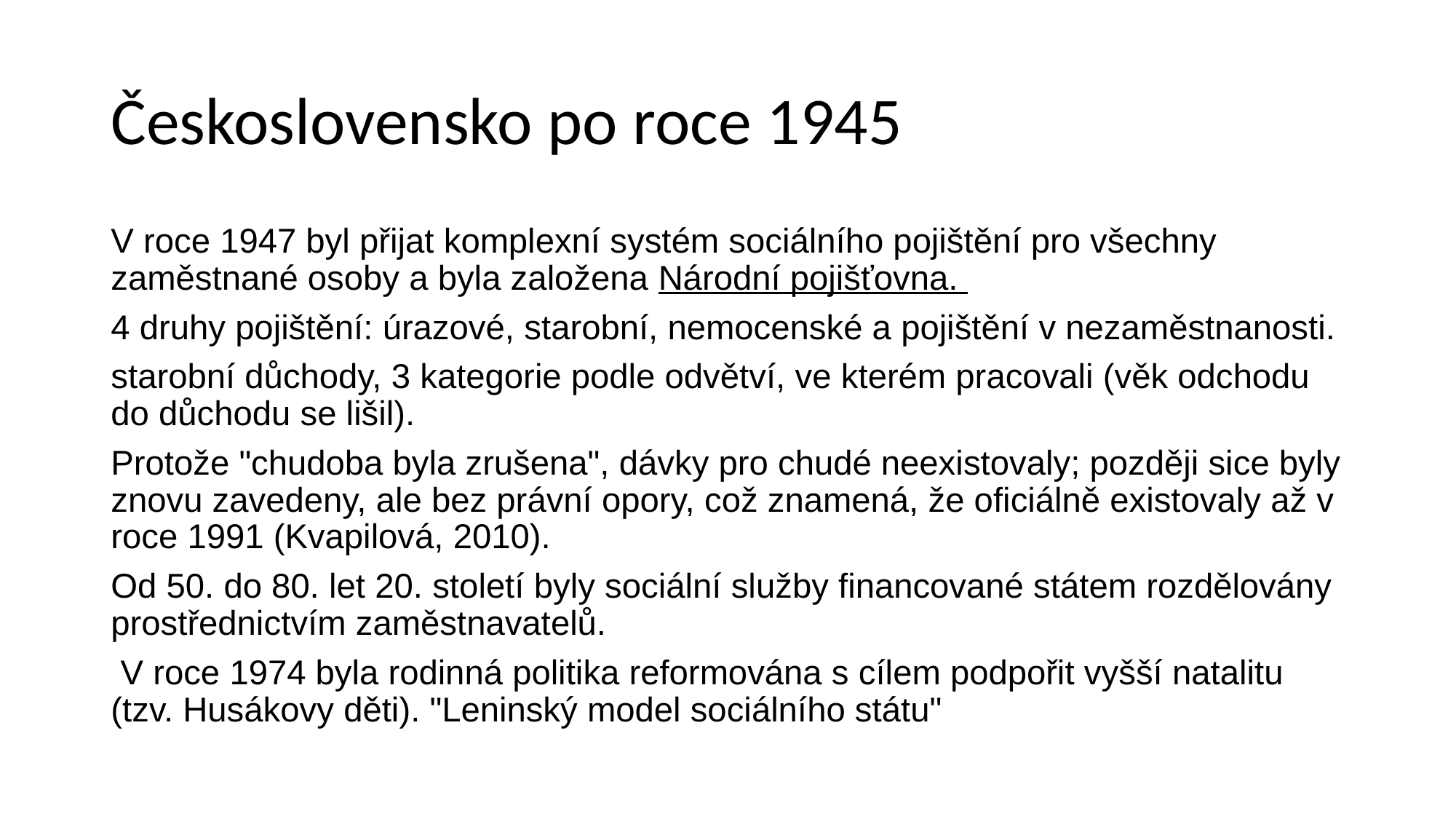

# Československo po roce 1945
V roce 1947 byl přijat komplexní systém sociálního pojištění pro všechny zaměstnané osoby a byla založena Národní pojišťovna.
4 druhy pojištění: úrazové, starobní, nemocenské a pojištění v nezaměstnanosti.
starobní důchody, 3 kategorie podle odvětví, ve kterém pracovali (věk odchodu do důchodu se lišil).
Protože "chudoba byla zrušena", dávky pro chudé neexistovaly; později sice byly znovu zavedeny, ale bez právní opory, což znamená, že oficiálně existovaly až v roce 1991 (Kvapilová, 2010).
Od 50. do 80. let 20. století byly sociální služby financované státem rozdělovány prostřednictvím zaměstnavatelů.
 V roce 1974 byla rodinná politika reformována s cílem podpořit vyšší natalitu (tzv. Husákovy děti). "Leninský model sociálního státu"